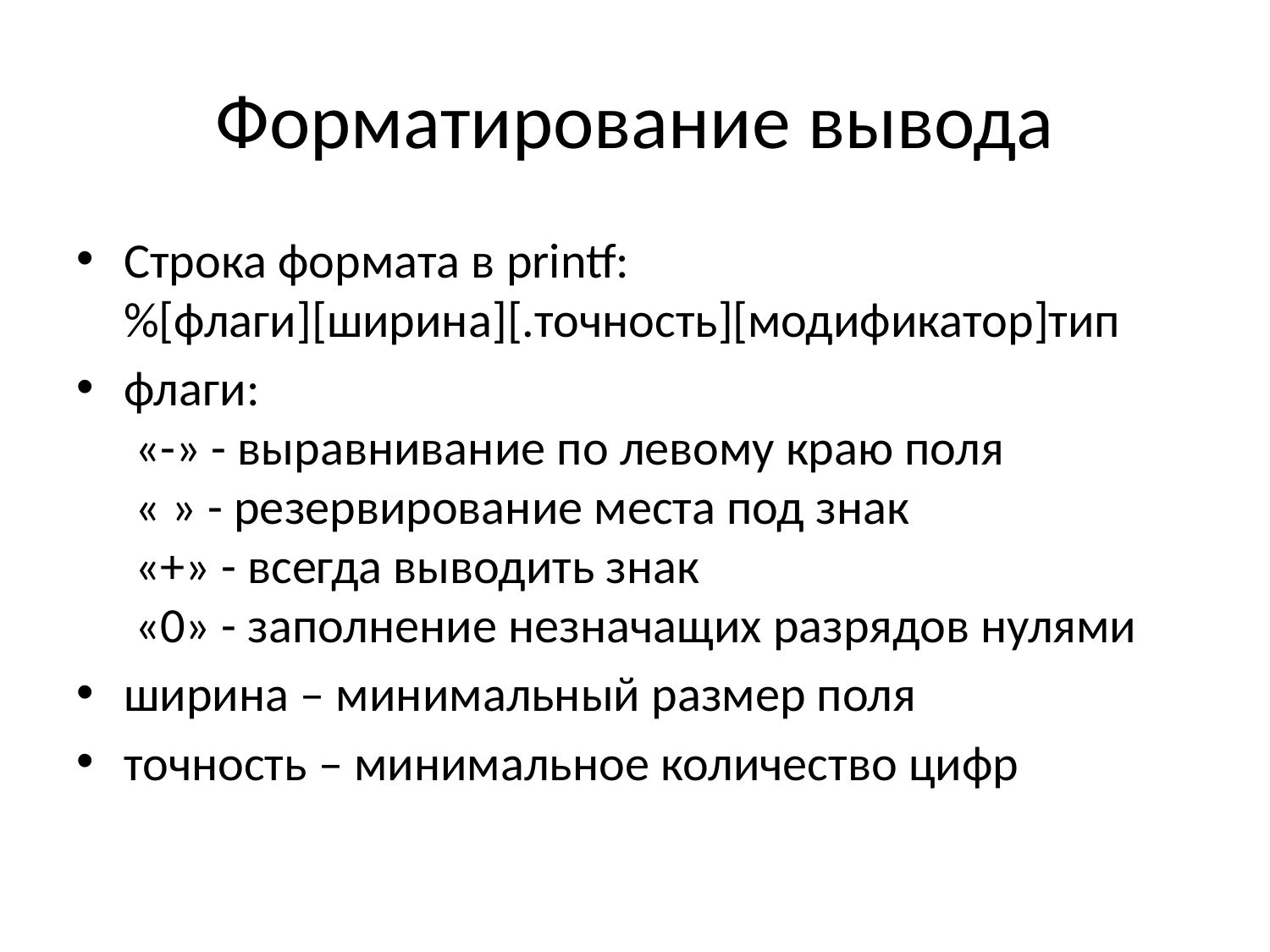

# Форматирование вывода
Строка формата в printf:
%[флаги][ширина][.точность][модификатор]тип
флаги:
 «-» - выравнивание по левому краю поля
 « » - резервирование места под знак
 «+» - всегда выводить знак
 «0» - заполнение незначащих разрядов нулями
ширина – минимальный размер поля
точность – минимальное количество цифр